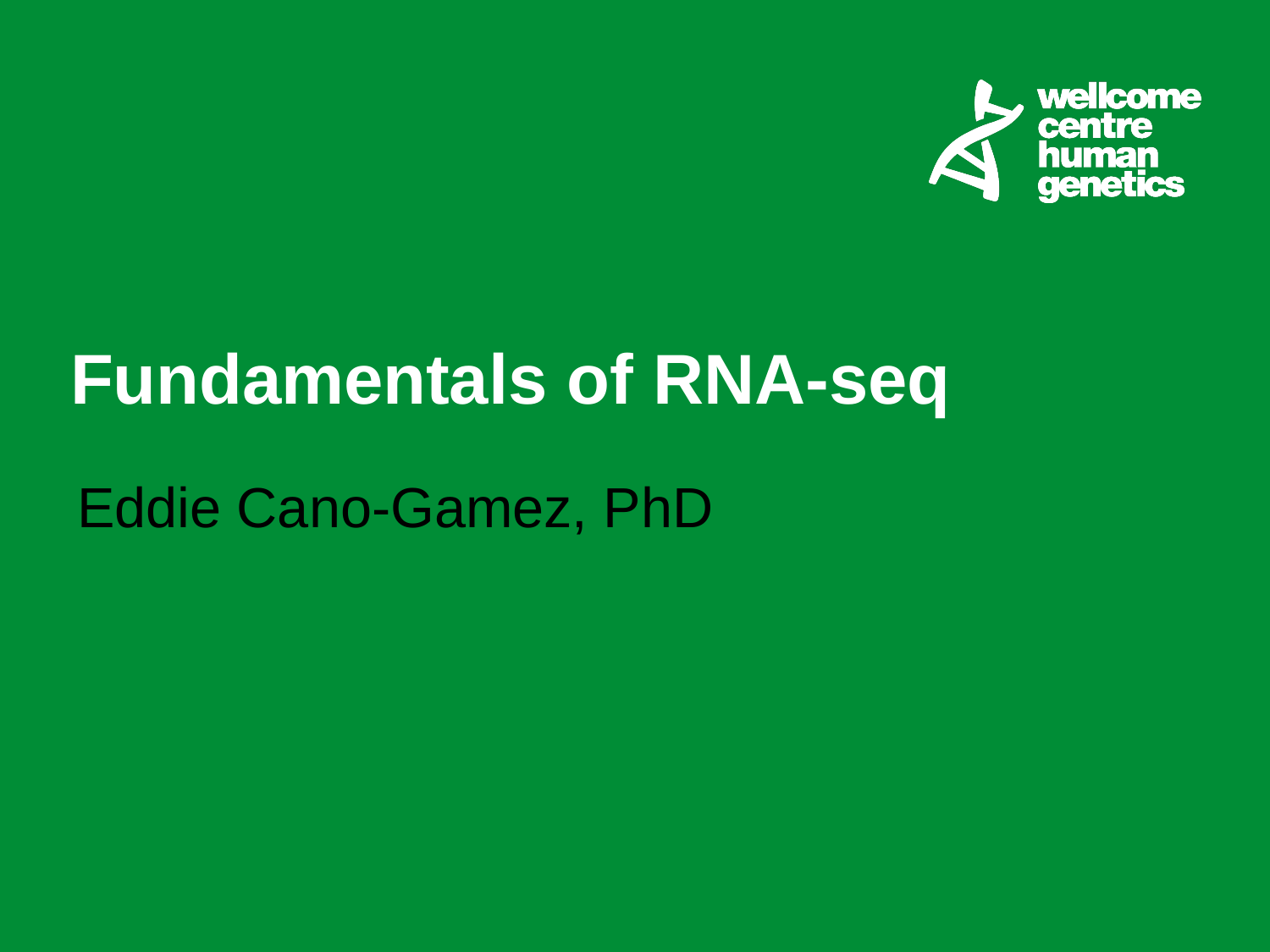

# Fundamentals of RNA-seq
Eddie Cano-Gamez, PhD